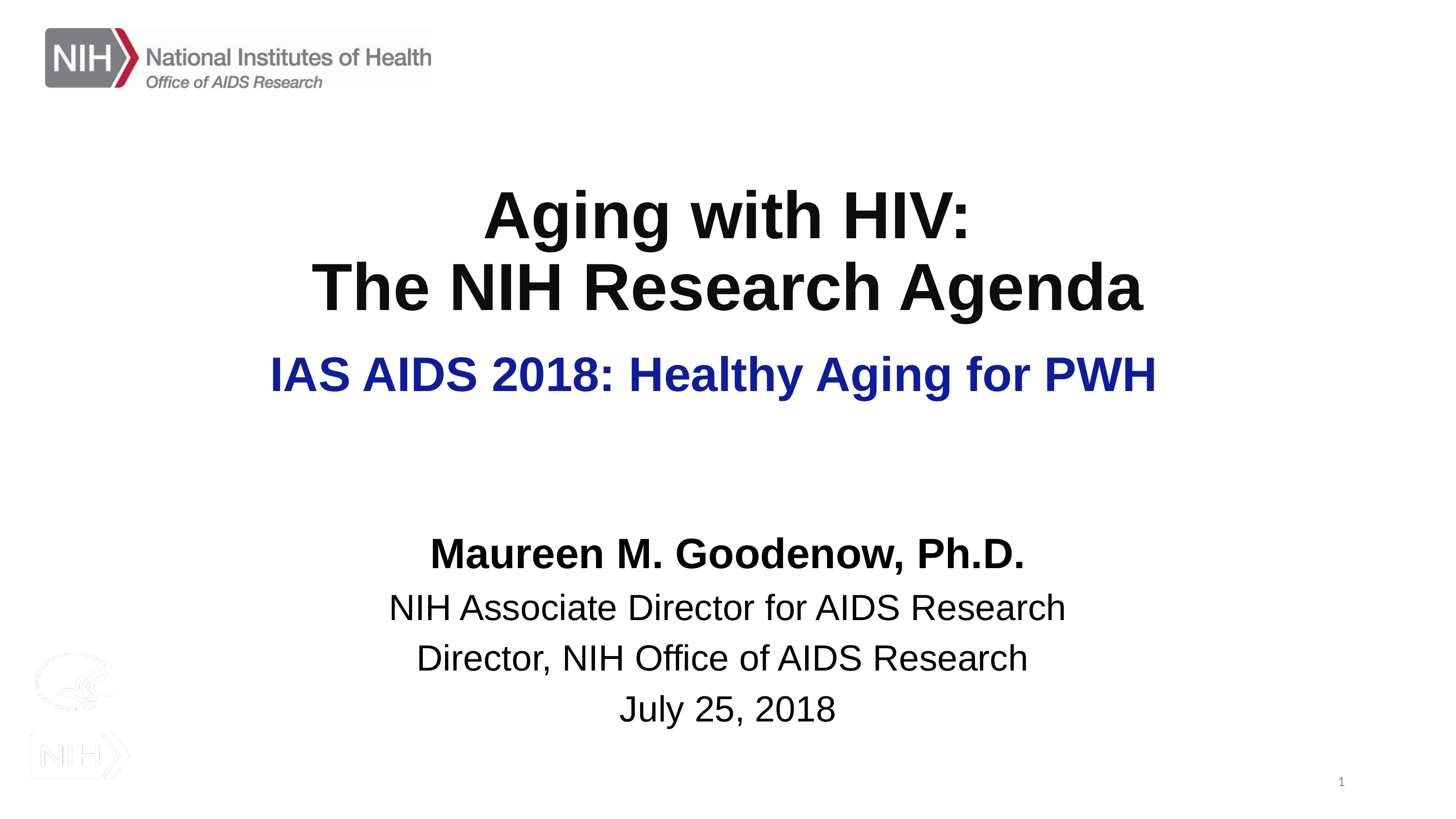

# Aging with HIV: The NIH Research Agenda
IAS AIDS 2018: Healthy Aging for PWH
Maureen M. Goodenow, Ph.D.
NIH Associate Director for AIDS Research
Director, NIH Office of AIDS Research
July 25, 2018

1